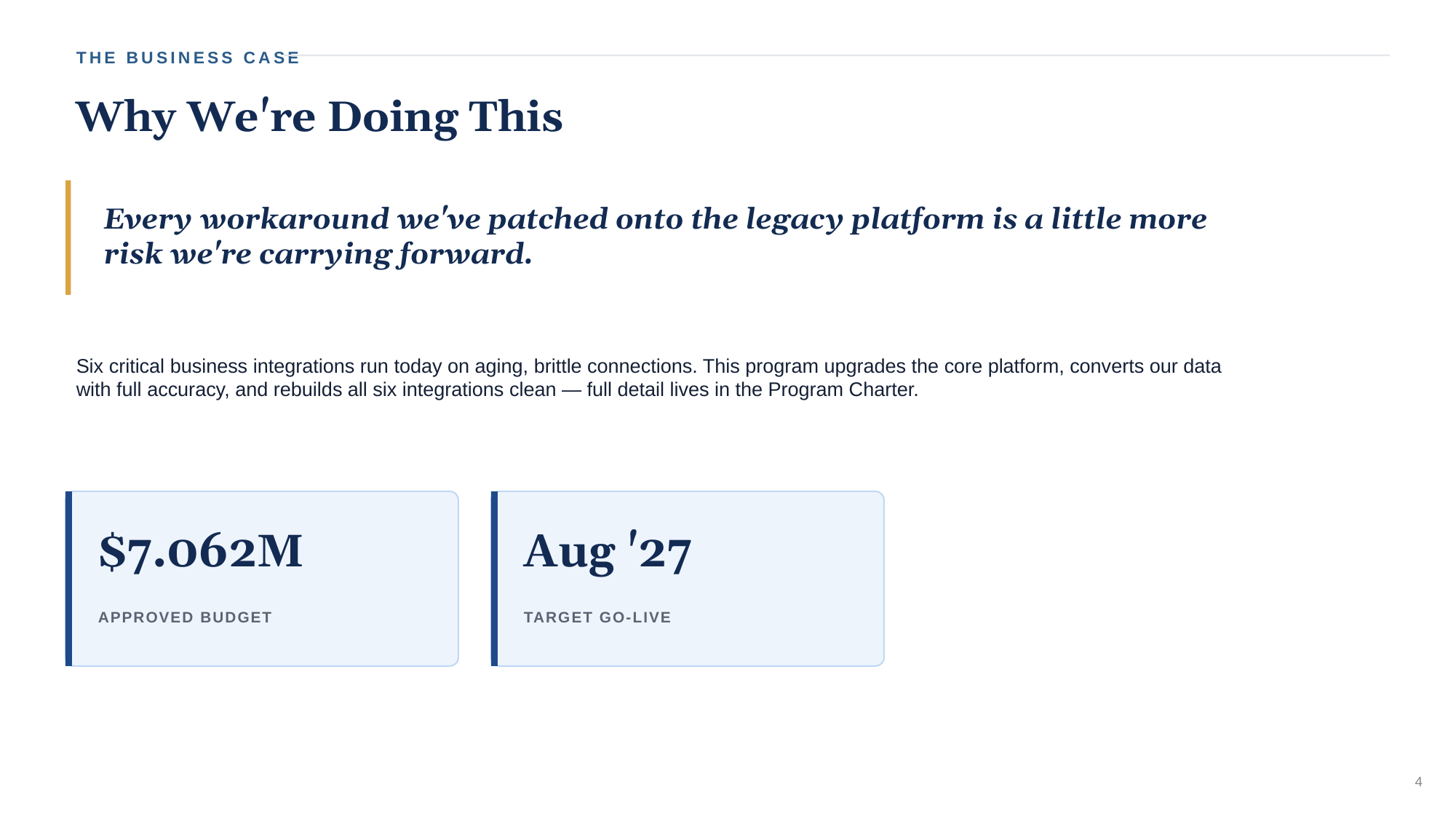

THE BUSINESS CASE

Why We're Doing This
Every workaround we've patched onto the legacy platform is a little more risk we're carrying forward.

Six critical business integrations run today on aging, brittle connections. This program upgrades the core platform, converts our data with full accuracy, and rebuilds all six integrations clean — full detail lives in the Program Charter.

$7.062M
Aug '27
APPROVED BUDGET
TARGET GO-LIVE
4